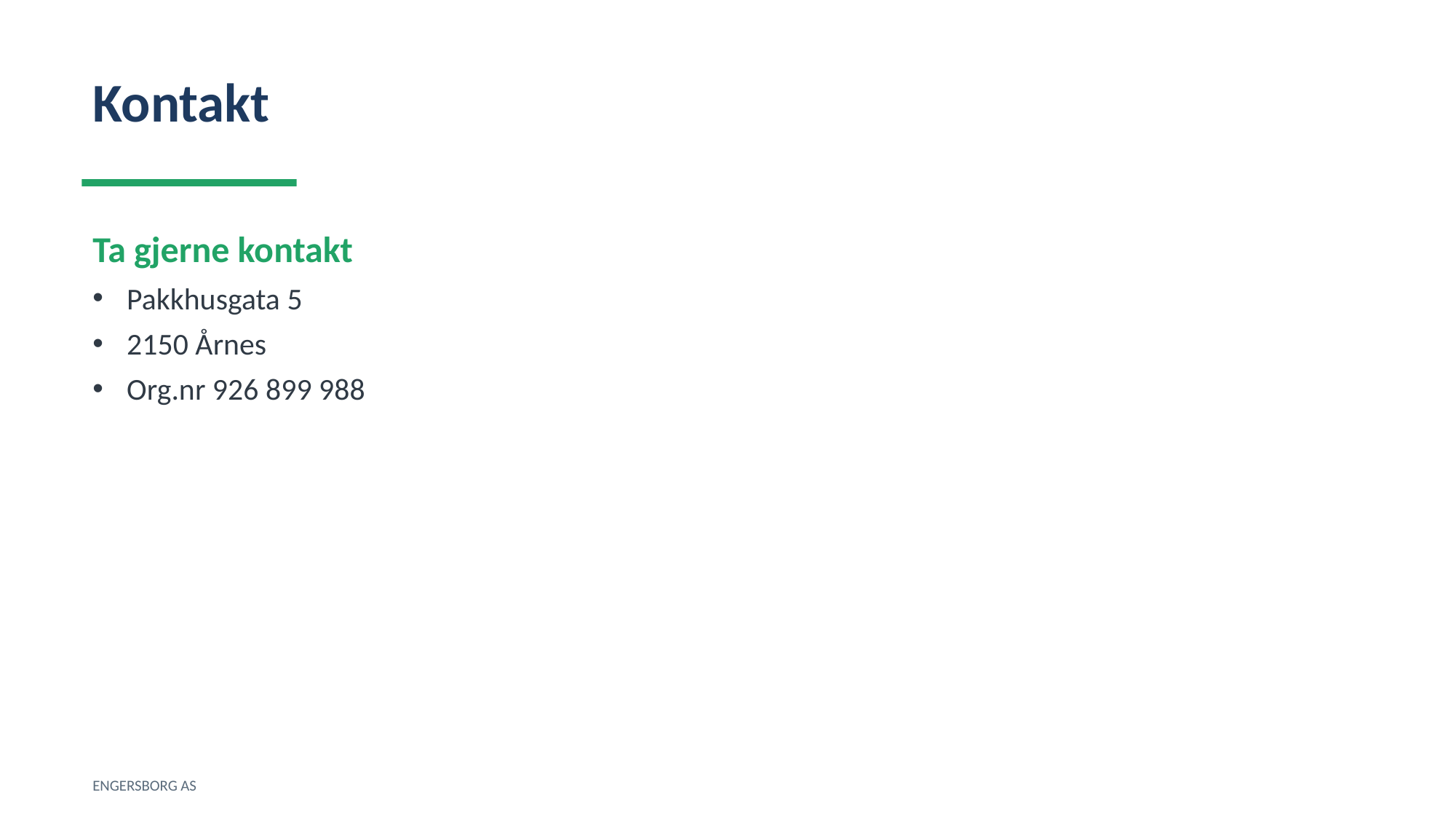

Kontakt

Ta gjerne kontakt
Pakkhusgata 5
2150 Årnes
Org.nr 926 899 988
ENGERSBORG AS